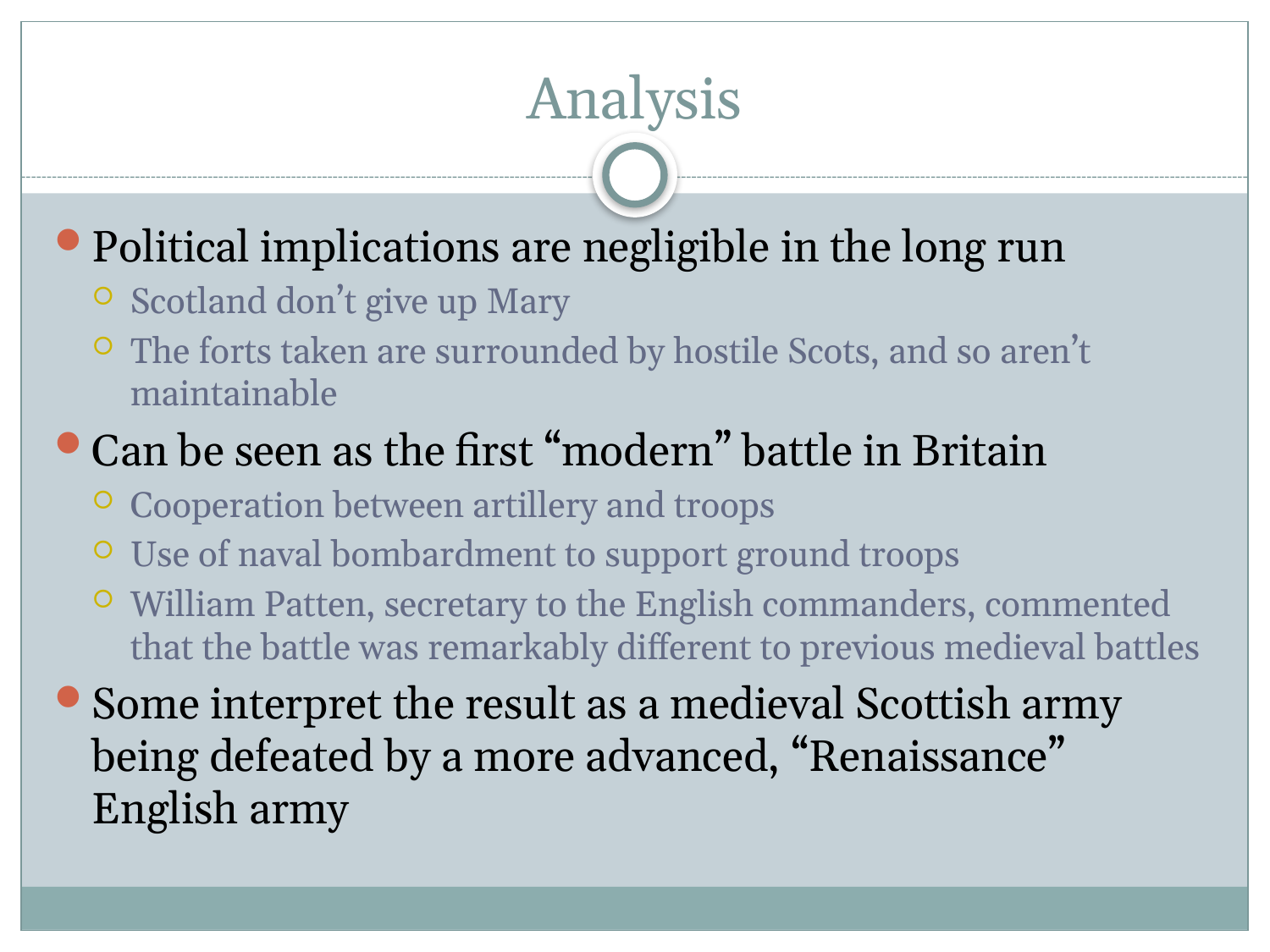

# Analysis
Political implications are negligible in the long run
Scotland don’t give up Mary
The forts taken are surrounded by hostile Scots, and so aren’t maintainable
Can be seen as the first “modern” battle in Britain
Cooperation between artillery and troops
Use of naval bombardment to support ground troops
William Patten, secretary to the English commanders, commented that the battle was remarkably different to previous medieval battles
Some interpret the result as a medieval Scottish army being defeated by a more advanced, “Renaissance” English army